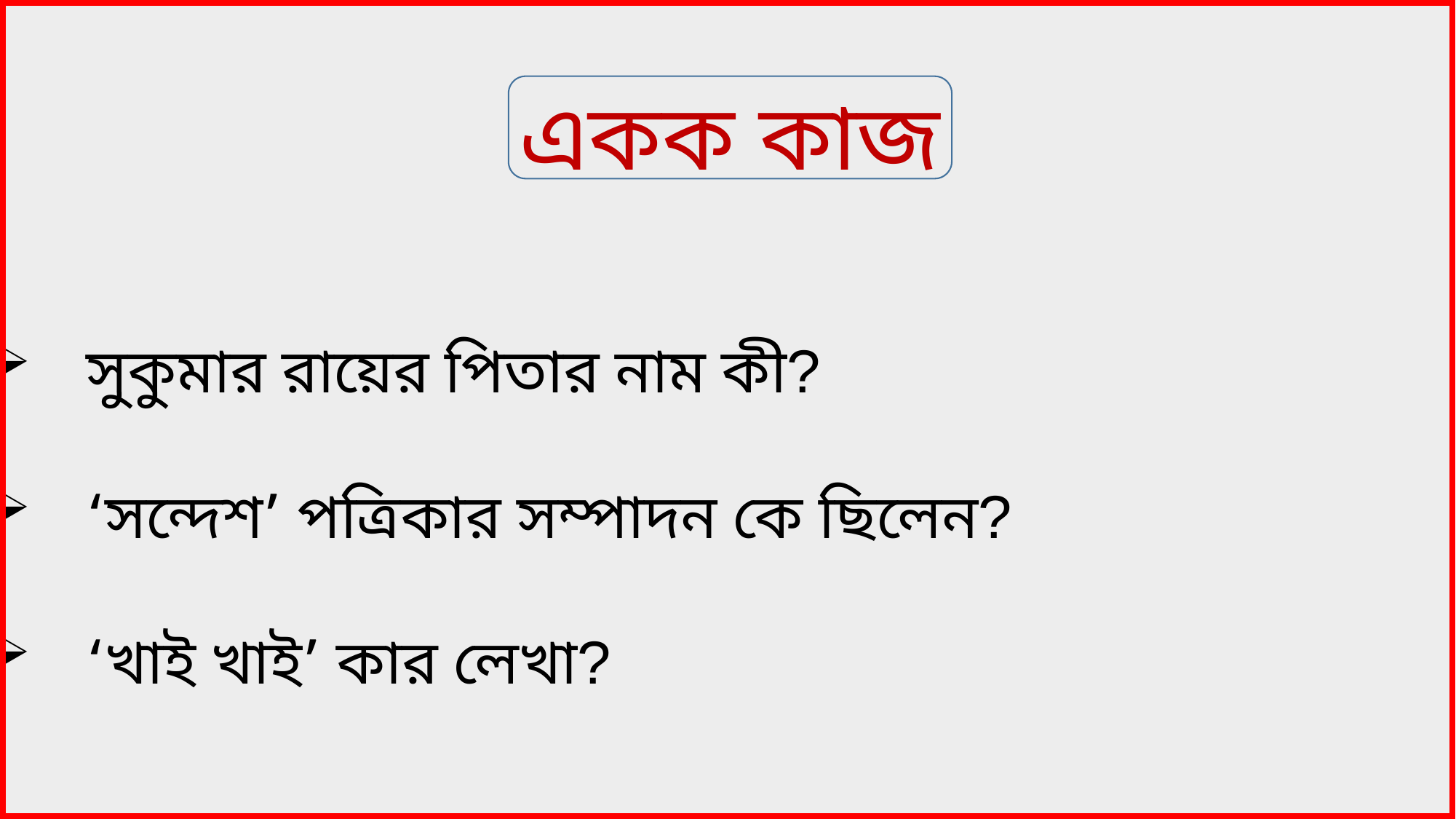

একক কাজ

সুকুমার রায়ের পিতার নাম কী?
‘সন্দেশ’ পত্রিকার সম্পাদন কে ছিলেন?
‘খাই খাই’ কার লেখা?